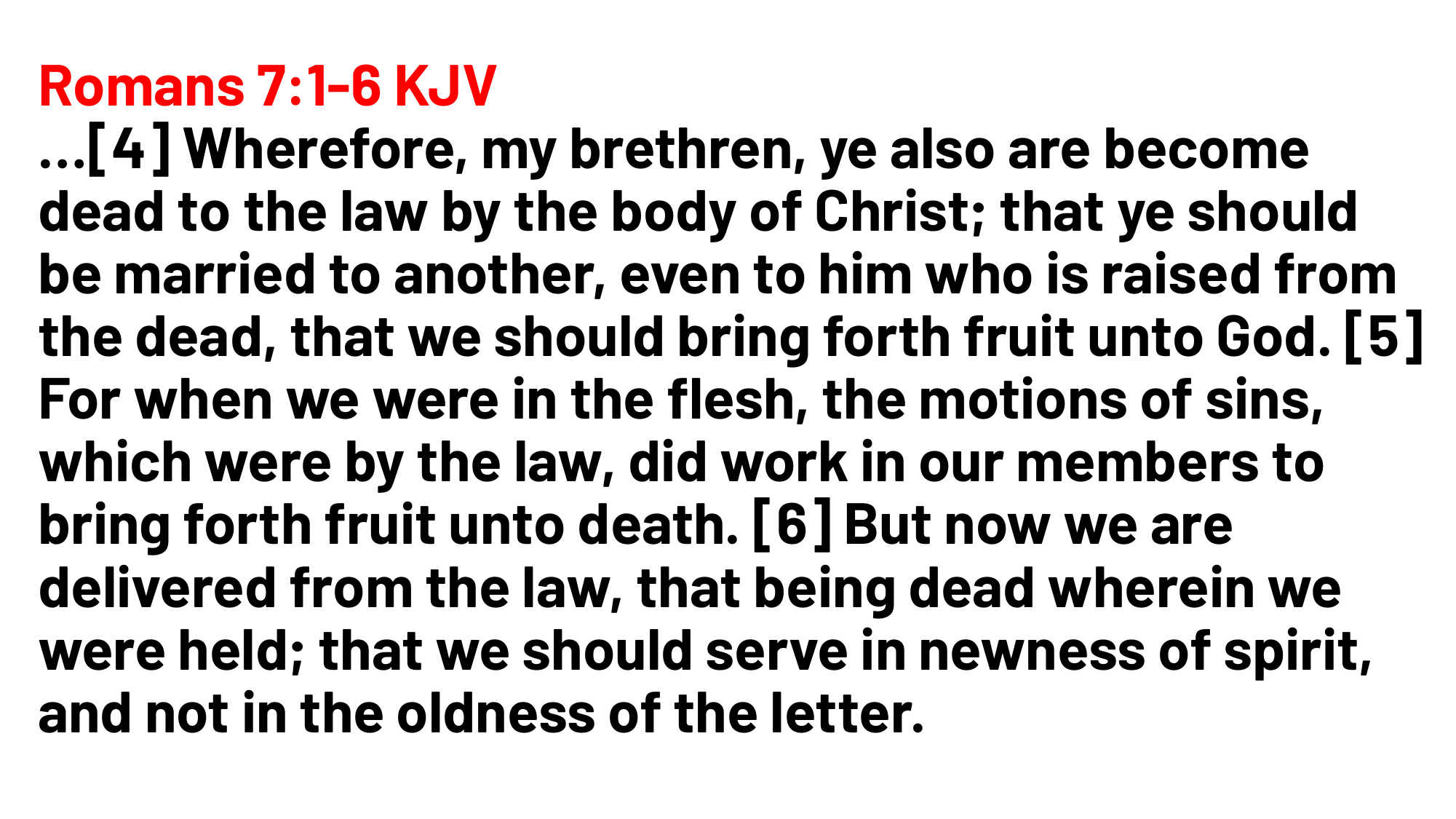

# Romans 7:1-6 KJV …[4] Wherefore, my brethren, ye also are become dead to the law by the body of Christ; that ye should be married to another, even to him who is raised from the dead, that we should bring forth fruit unto God. [5] For when we were in the flesh, the motions of sins, which were by the law, did work in our members to bring forth fruit unto death. [6] But now we are delivered from the law, that being dead wherein we were held; that we should serve in newness of spirit, and not in the oldness of the letter.